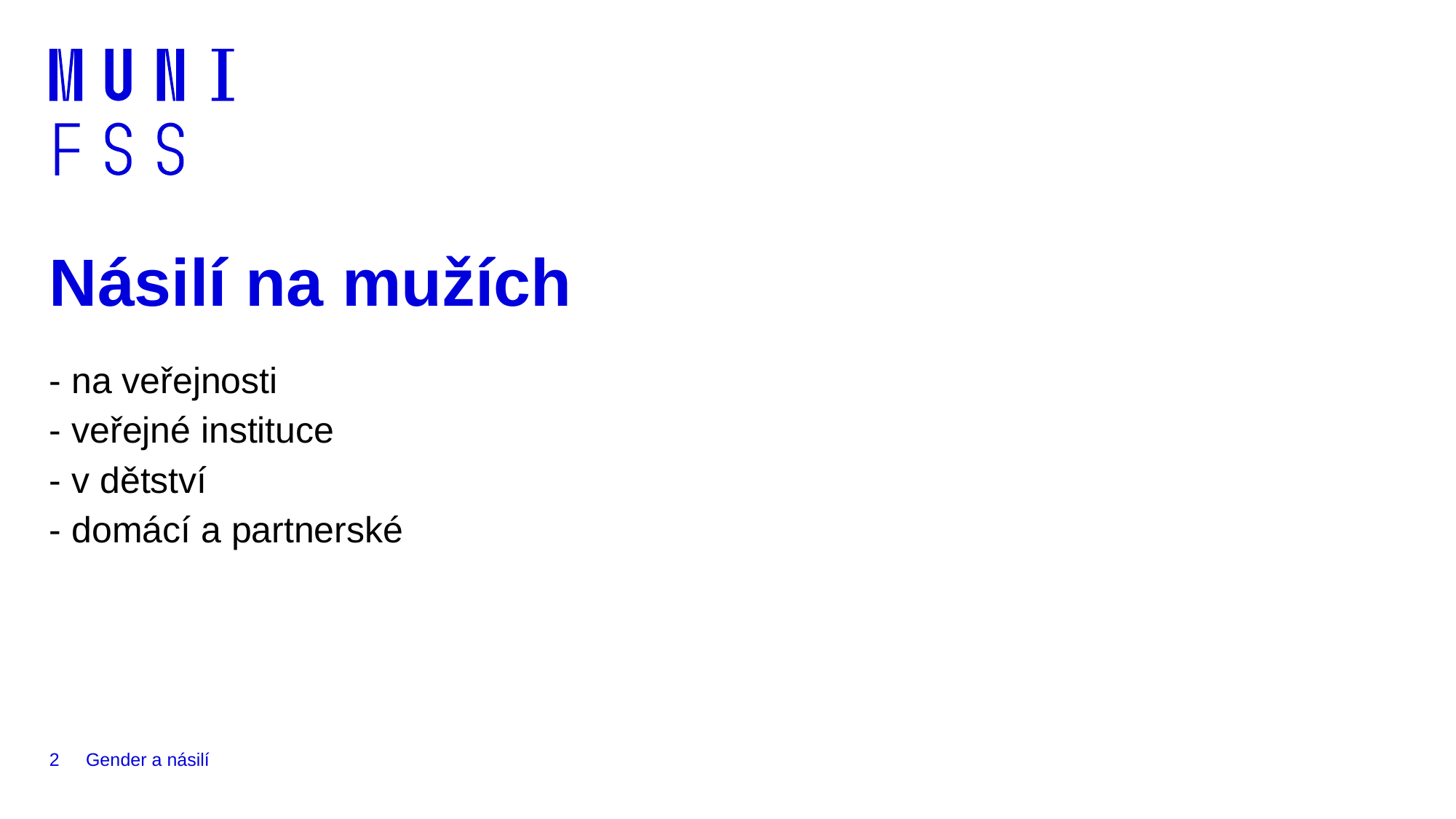

# Násilí na mužích
- na veřejnosti
- veřejné instituce
- v dětství
- domácí a partnerské
2
Gender a násilí